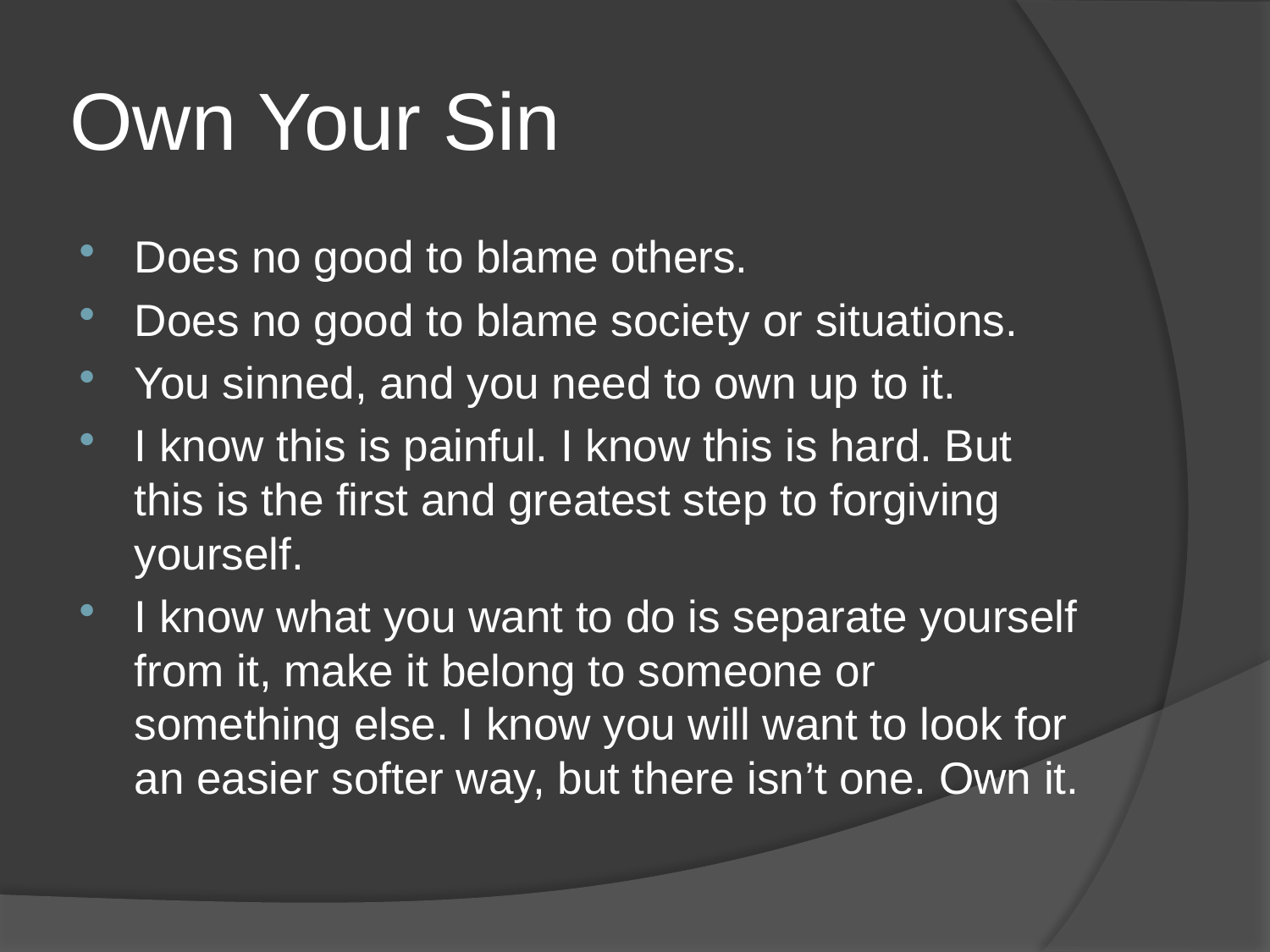

# Own Your Sin
Does no good to blame others.
Does no good to blame society or situations.
You sinned, and you need to own up to it.
I know this is painful. I know this is hard. But this is the first and greatest step to forgiving yourself.
I know what you want to do is separate yourself from it, make it belong to someone or something else. I know you will want to look for an easier softer way, but there isn’t one. Own it.